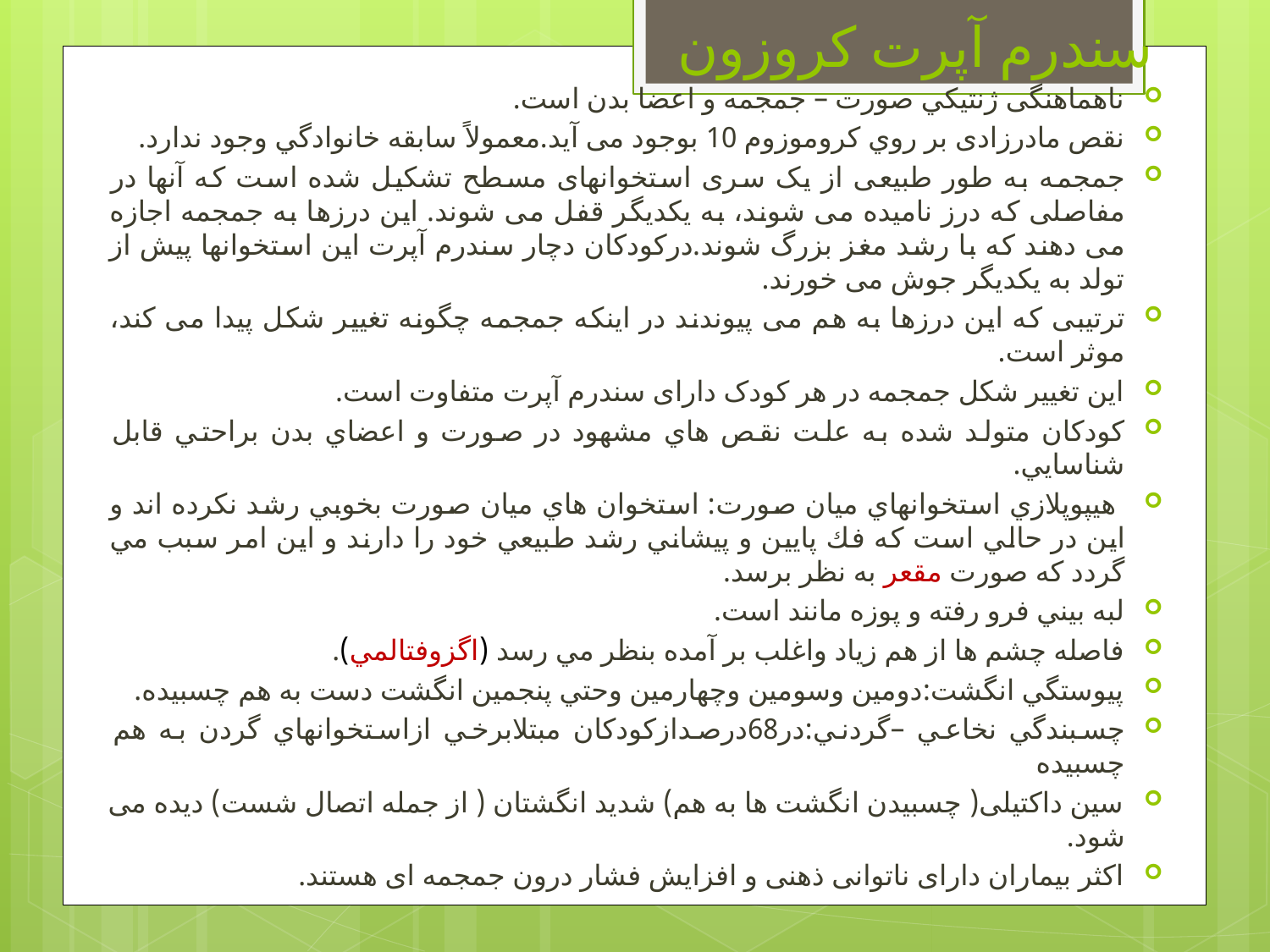

# سندرم آپرت کروزون
ناهماهنگی ژنتيكي صورت – جمجمه و اعضا بدن است.
نقص مادرزادی بر روي كروموزوم 10 بوجود می آید.معمولاً سابقه خانوادگي وجود ندارد.
جمجمه به طور طبیعی از یک سری استخوانهای مسطح تشکیل شده است که آنها در مفاصلی که درز نامیده می شوند، به یکدیگر قفل می شوند. این درزها به جمجمه اجازه می دهند که با رشد مغز بزرگ شوند.درکودکان دچار سندرم آپرت این استخوانها پیش از تولد به یکدیگر جوش می خورند.
ترتیبی که این درزها به هم می پیوندند در اینکه جمجمه چگونه تغییر شکل پیدا می کند، موثر است.
این تغییر شکل جمجمه در هر کودک دارای سندرم آپرت متفاوت است.
كودكان متولد شده به علت نقص هاي مشهود در صورت و اعضاي بدن براحتي قابل شناسايي.
 هيپوپلازي استخوانهاي ميان صورت: استخوان هاي ميان صورت بخوبي رشد نكرده اند و اين در حالي است كه فك پايين و پيشاني رشد طبيعي خود را دارند و اين امر سبب مي گردد كه صورت مقعر به نظر برسد.
لبه بيني فرو رفته و پوزه مانند است.
فاصله چشم ها از هم زياد واغلب بر آمده بنظر مي رسد (اگزوفتالمي).
پيوستگي انگشت:دومين وسومين وچهارمين وحتي پنجمين انگشت دست به هم چسبيده.
چسبندگي نخاعي –گردني:در68درصدازكودكان مبتلابرخي ازاستخوانهاي گردن به هم چسبيده
سین داکتیلی( چسبیدن انگشت ها به هم) شدید انگشتان ( از جمله اتصال شست) دیده می شود.
اکثر بیماران دارای ناتوانی ذهنی و افزایش فشار درون جمجمه ای هستند.